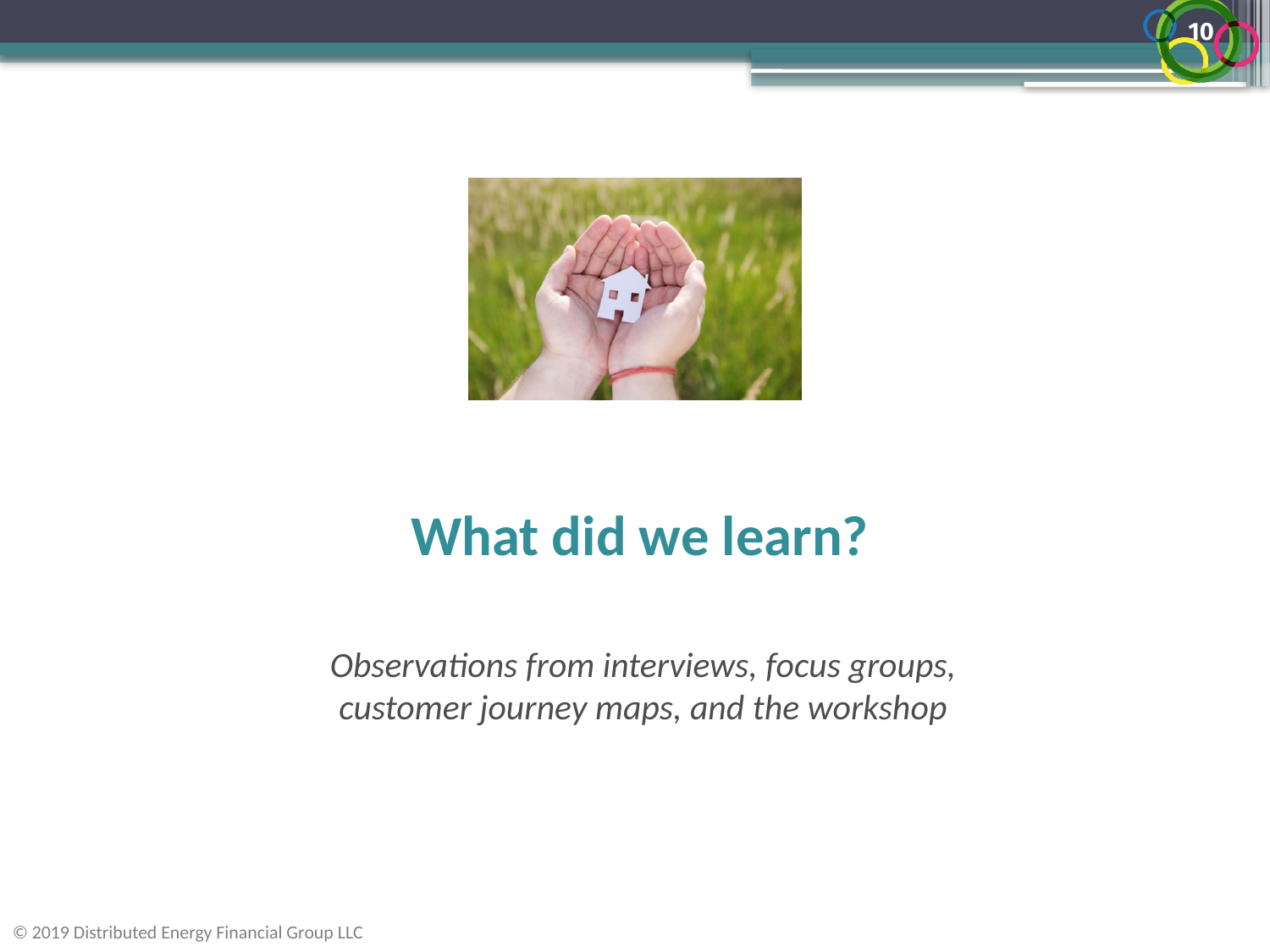

10
# What did we learn?
Observations from interviews, focus groups,
customer journey maps, and the workshop
© 2019 Distributed Energy Financial Group LLC